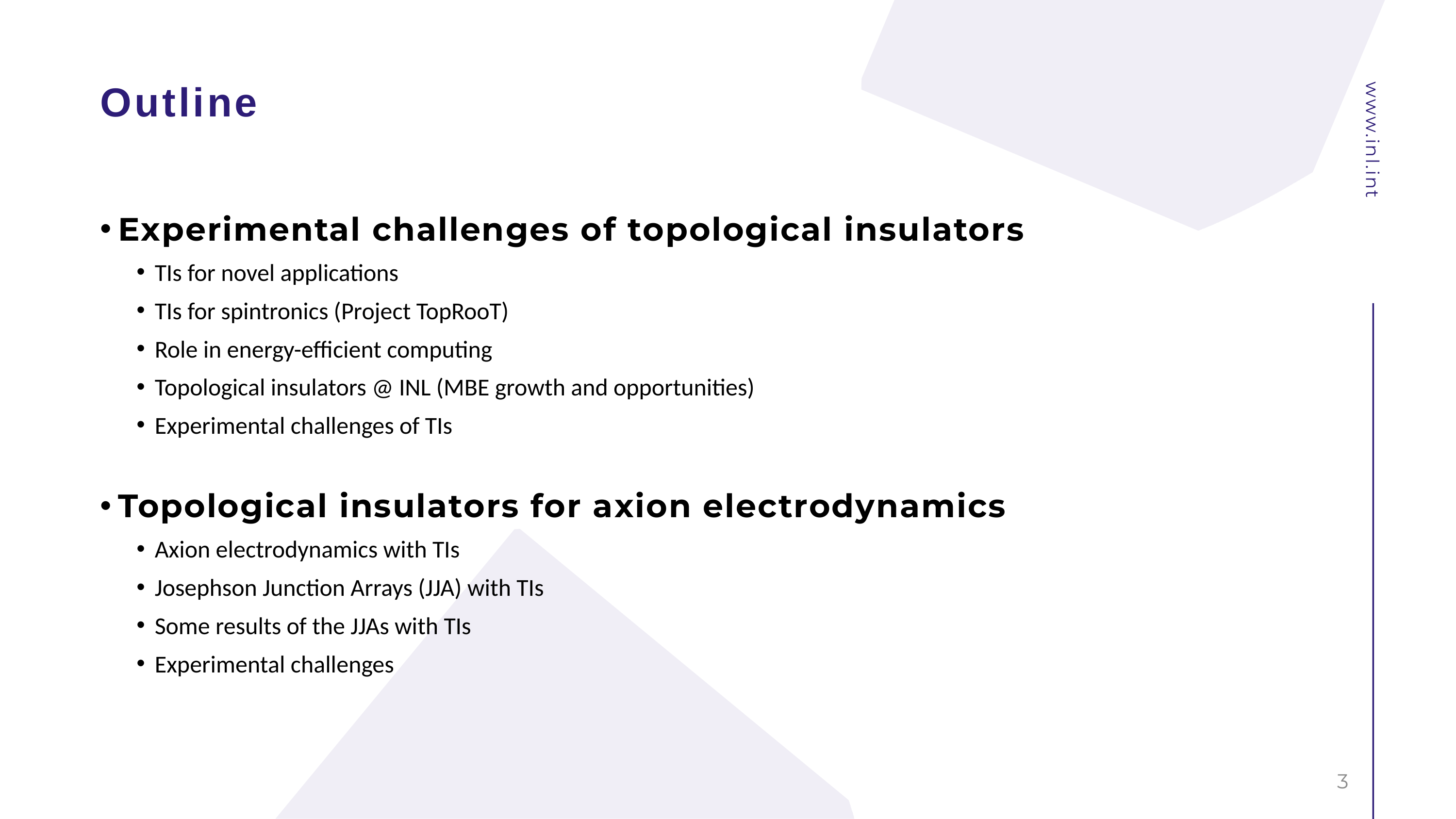

# Outline
Experimental challenges of topological insulators
TIs for novel applications
TIs for spintronics (Project TopRooT)
Role in energy-efficient computing
Topological insulators @ INL (MBE growth and opportunities)
Experimental challenges of TIs

Topological insulators for axion electrodynamics
Axion electrodynamics with TIs
Josephson Junction Arrays (JJA) with TIs
Some results of the JJAs with TIs
Experimental challenges

3